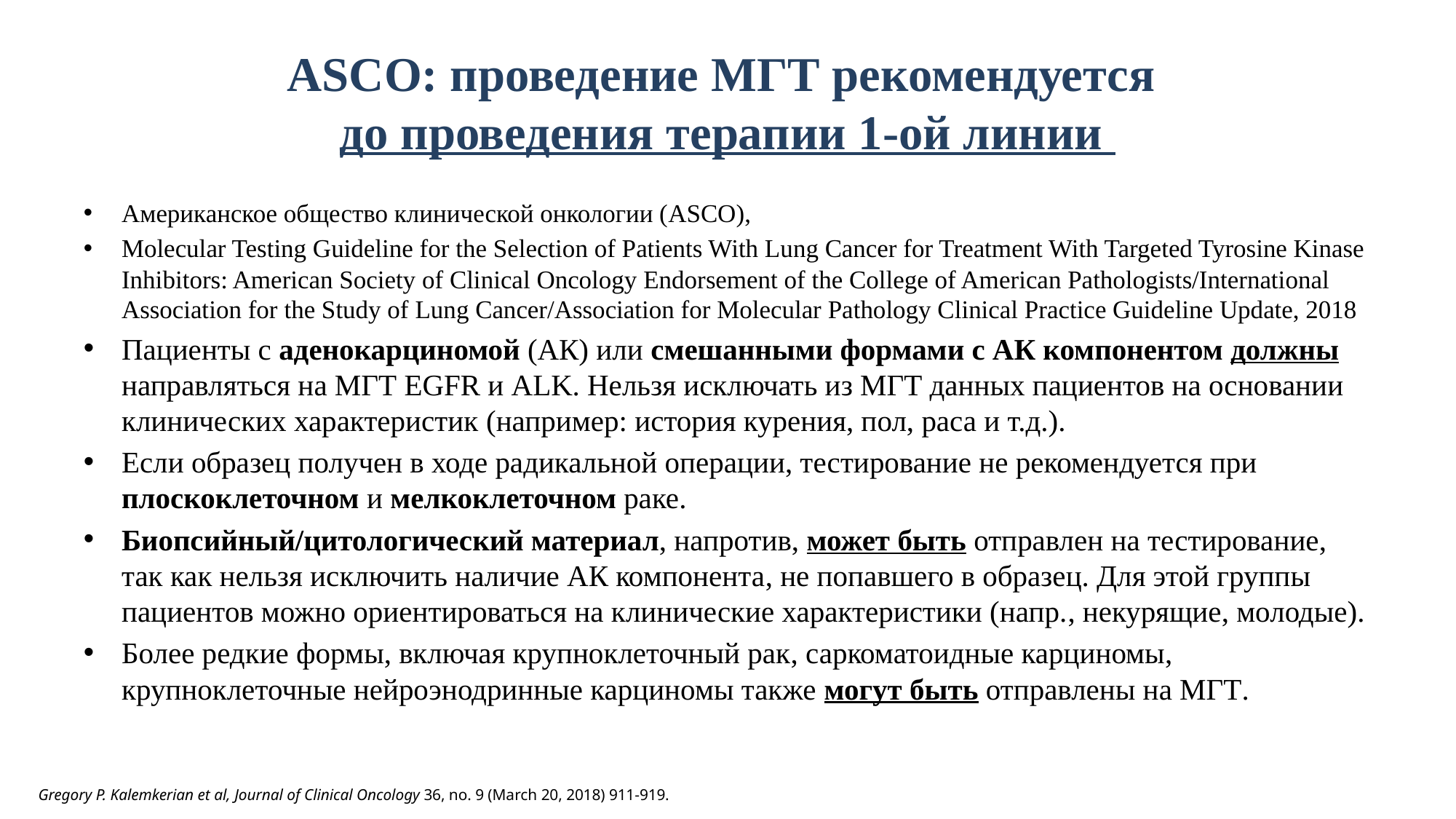

# ASCO: проведение МГТ рекомендуется до проведения терапии 1-ой линии
Американское общество клинической онкологии (ASCO),
Molecular Testing Guideline for the Selection of Patients With Lung Cancer for Treatment With Targeted Tyrosine Kinase Inhibitors: American Society of Clinical Oncology Endorsement of the College of American Pathologists/International Association for the Study of Lung Cancer/Association for Molecular Pathology Clinical Practice Guideline Update, 2018
Пациенты с аденокарциномой (АК) или смешанными формами с АК компонентом должны направляться на МГТ EGFR и ALK. Нельзя исключать из МГТ данных пациентов на основании клинических характеристик (например: история курения, пол, раса и т.д.).
Если образец получен в ходе радикальной операции, тестирование не рекомендуется при плоскоклеточном и мелкоклеточном раке.
Биопсийный/цитологический материал, напротив, может быть отправлен на тестирование, так как нельзя исключить наличие АК компонента, не попавшего в образец. Для этой группы пациентов можно ориентироваться на клинические характеристики (напр., некурящие, молодые).
Более редкие формы, включая крупноклеточный рак, саркоматоидные карциномы, крупноклеточные нейроэнодринные карциномы также могут быть отправлены на МГТ.
Gregory P. Kalemkerian et al, Journal of Clinical Oncology 36, no. 9 (March 20, 2018) 911-919.